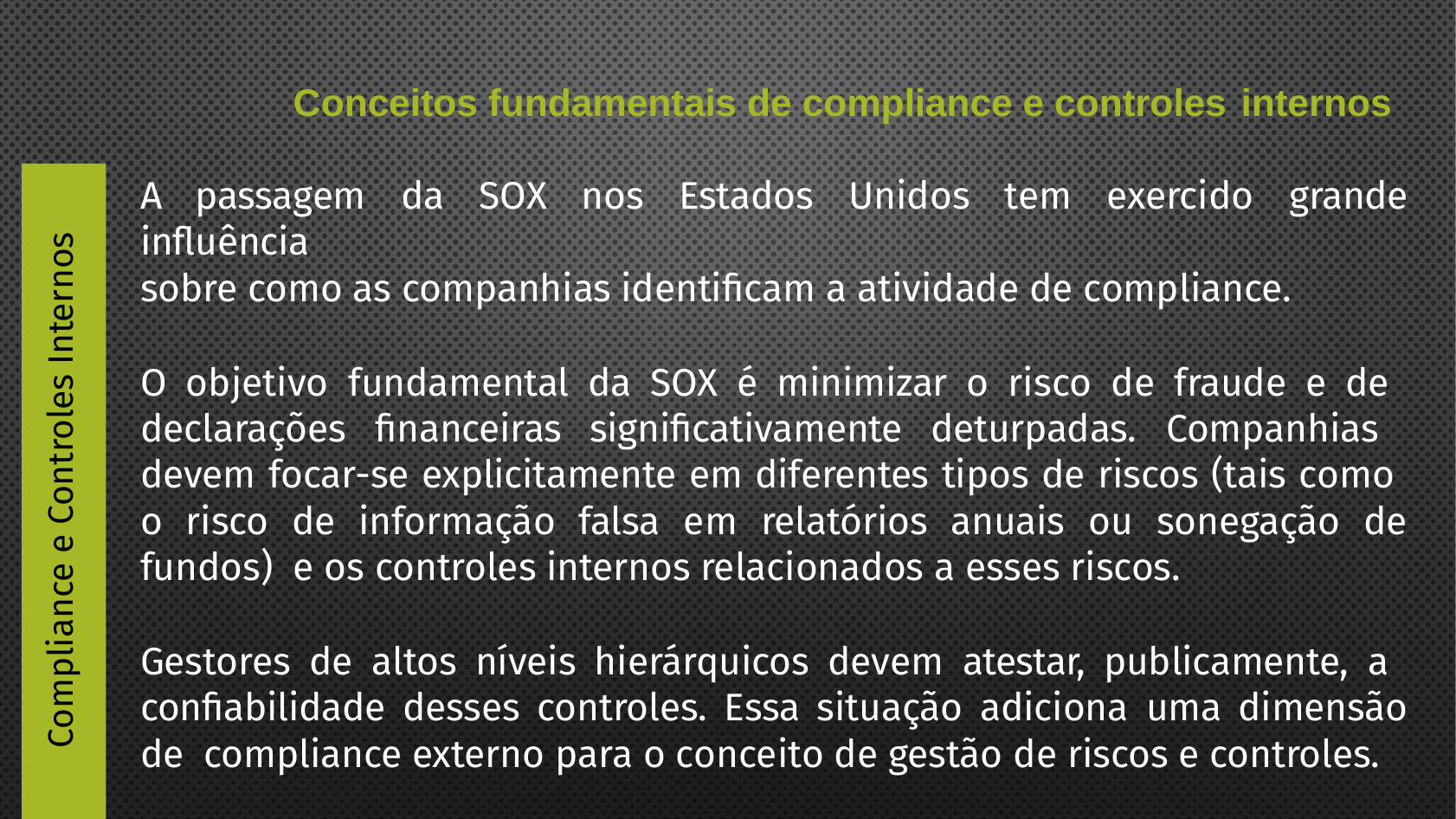

Conceitos fundamentais de compliance e controles internos

A passagem da SOX nos Estados Unidos tem exercido grande influência
sobre como as companhias identificam a atividade de compliance.

O objetivo fundamental da SOX é minimizar o risco de fraude e de  declarações financeiras significativamente deturpadas. Companhias  devem focar-se explicitamente em diferentes tipos de riscos (tais como  o risco de informação falsa em relatórios anuais ou sonegação de fundos)  e os controles internos relacionados a esses riscos.

Gestores de altos níveis hierárquicos devem atestar, publicamente, a  confiabilidade desses controles. Essa situação adiciona uma dimensão de  compliance externo para o conceito de gestão de riscos e controles.

Compliance e Controles Internos